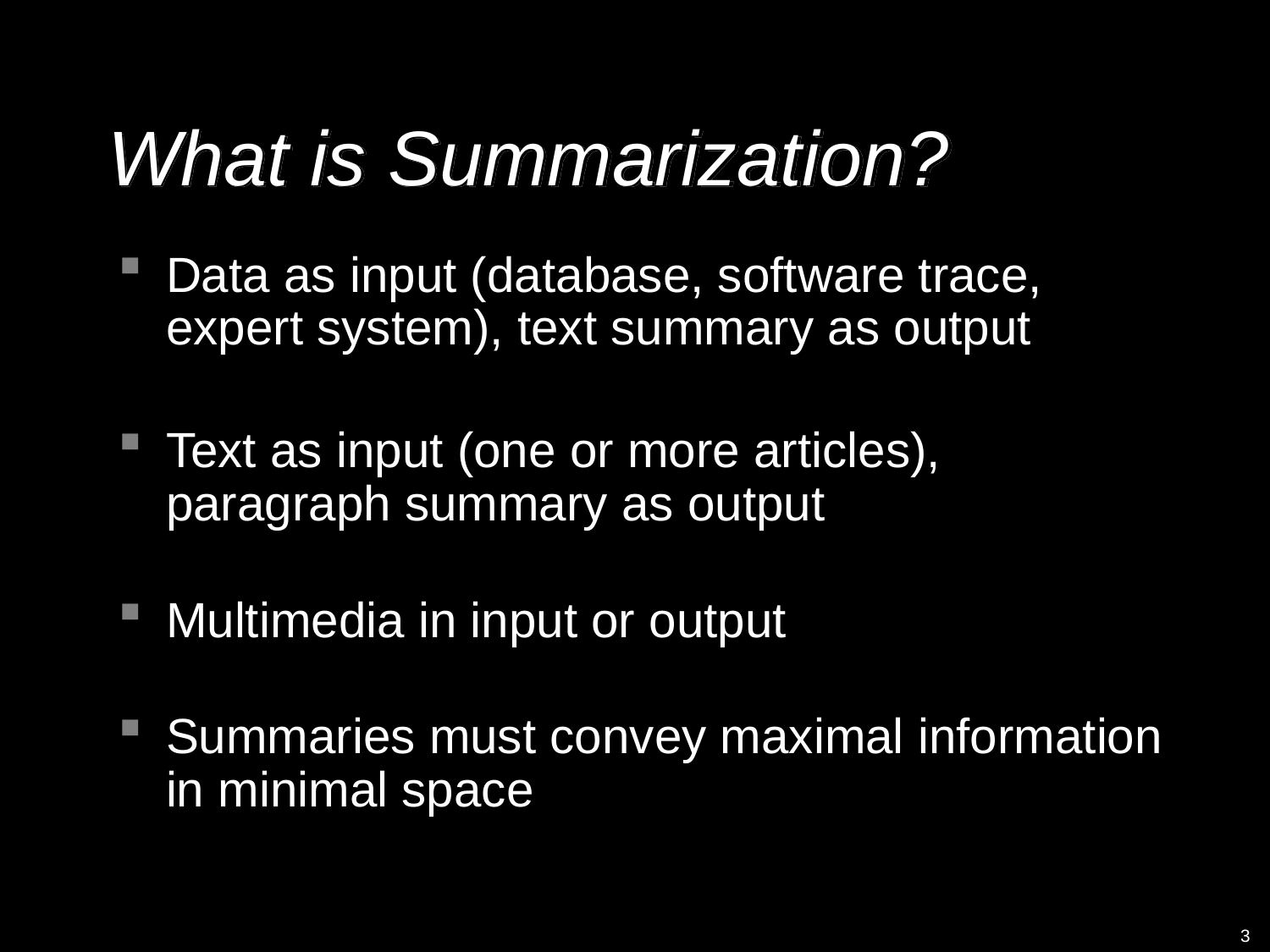

# What is Summarization?
Data as input (database, software trace, expert system), text summary as output
Text as input (one or more articles), paragraph summary as output
Multimedia in input or output
Summaries must convey maximal information in minimal space